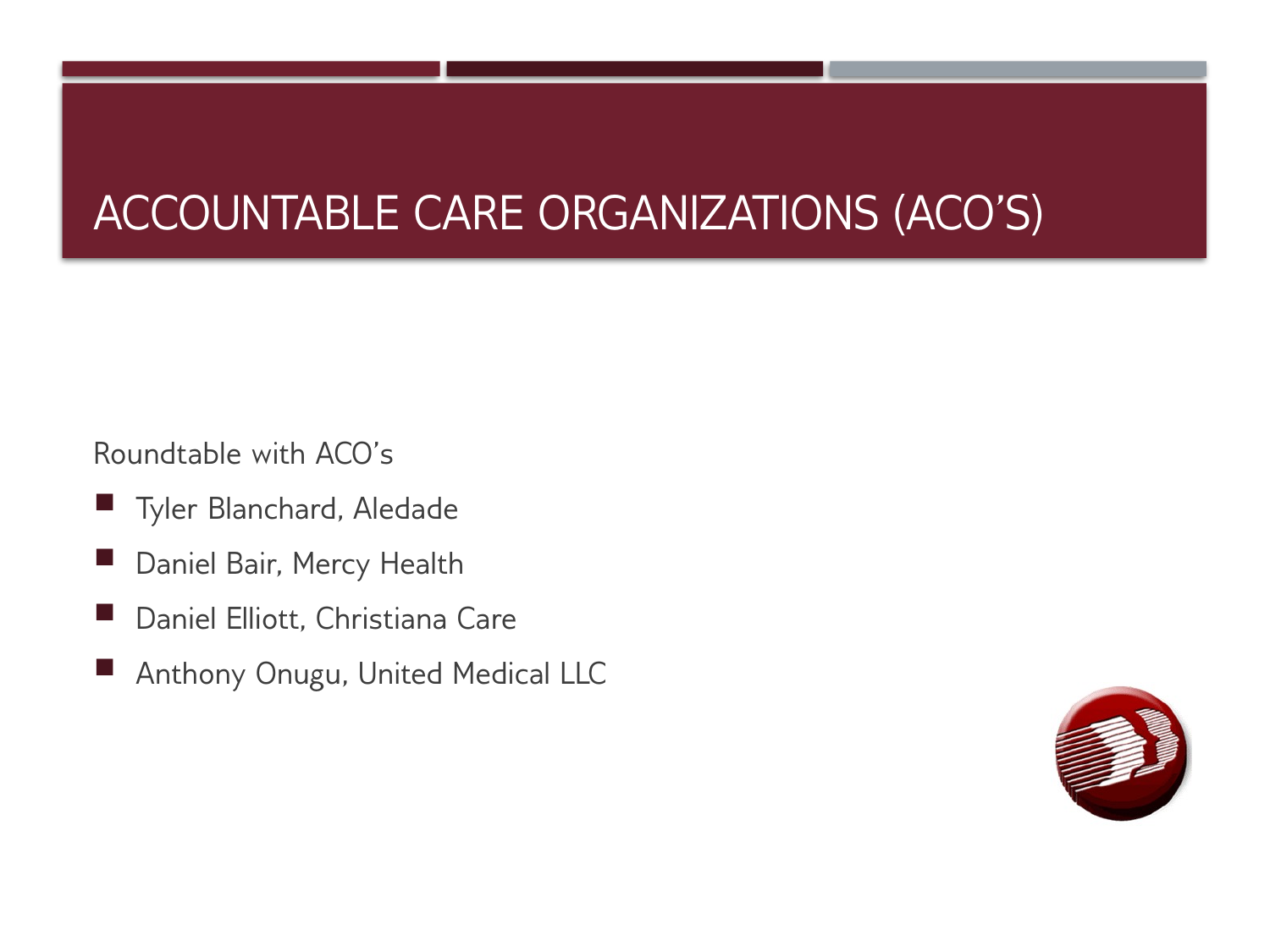

# ACCOUNTABLE CARE ORGANIZATIONS (ACO’S)
Roundtable with ACO’s
Tyler Blanchard, Aledade
Daniel Bair, Mercy Health
Daniel Elliott, Christiana Care
Anthony Onugu, United Medical LLC